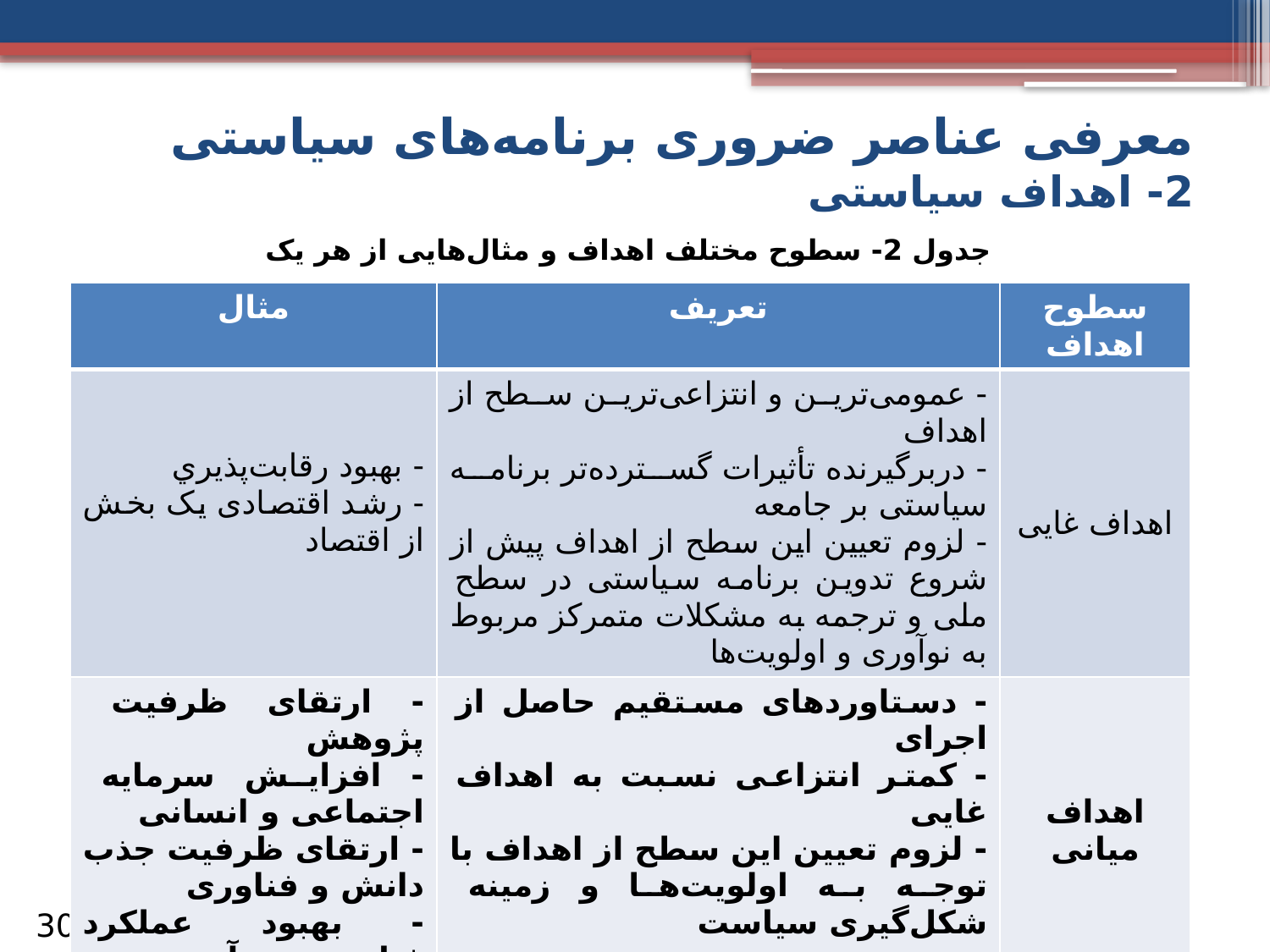

# معرفی عناصر ضروری برنامه‌های سیاستی 2- اهداف سیاستی
جدول 2- سطوح مختلف اهداف و مثال‌هایی از هر یک
| مثال | تعریف | سطوح اهداف |
| --- | --- | --- |
| - بهبود رقابت‌پذيري - رشد اقتصادی يک بخش از اقتصاد | - عمومی‌ترین و انتزاعی‌ترین سطح از اهداف - دربرگیرنده تأثيرات گسترده‌تر برنامه سیاستی بر جامعه - لزوم تعیین این سطح از اهداف پیش از شروع تدوین برنامه سیاستی در سطح ملی و ترجمه به مشکلات متمرکز مربوط به نوآوری و اولویت‌ها | اهداف غایی |
| - ارتقای ظرفیت پژوهش - افزایش سرمایه اجتماعی و انسانی - ارتقای ظرفیت جذب دانش و فناوری - بهبود عملکرد فناوری و نوآوری | - دستاوردهای مستقیم حاصل از اجرای - کمتر انتزاعی نسبت به اهداف غایی - لزوم تعیین این سطح از اهداف با توجه به اولویت‌ها و زمینه شکل‌گیری سیاست | اهداف میانی |
| - حدود درصد افزایش هزینه‌کرد تحقیق و توسعه | - بروندادهای فنی و ملموس سیاست | اهداف عملیاتی |
از 30
8